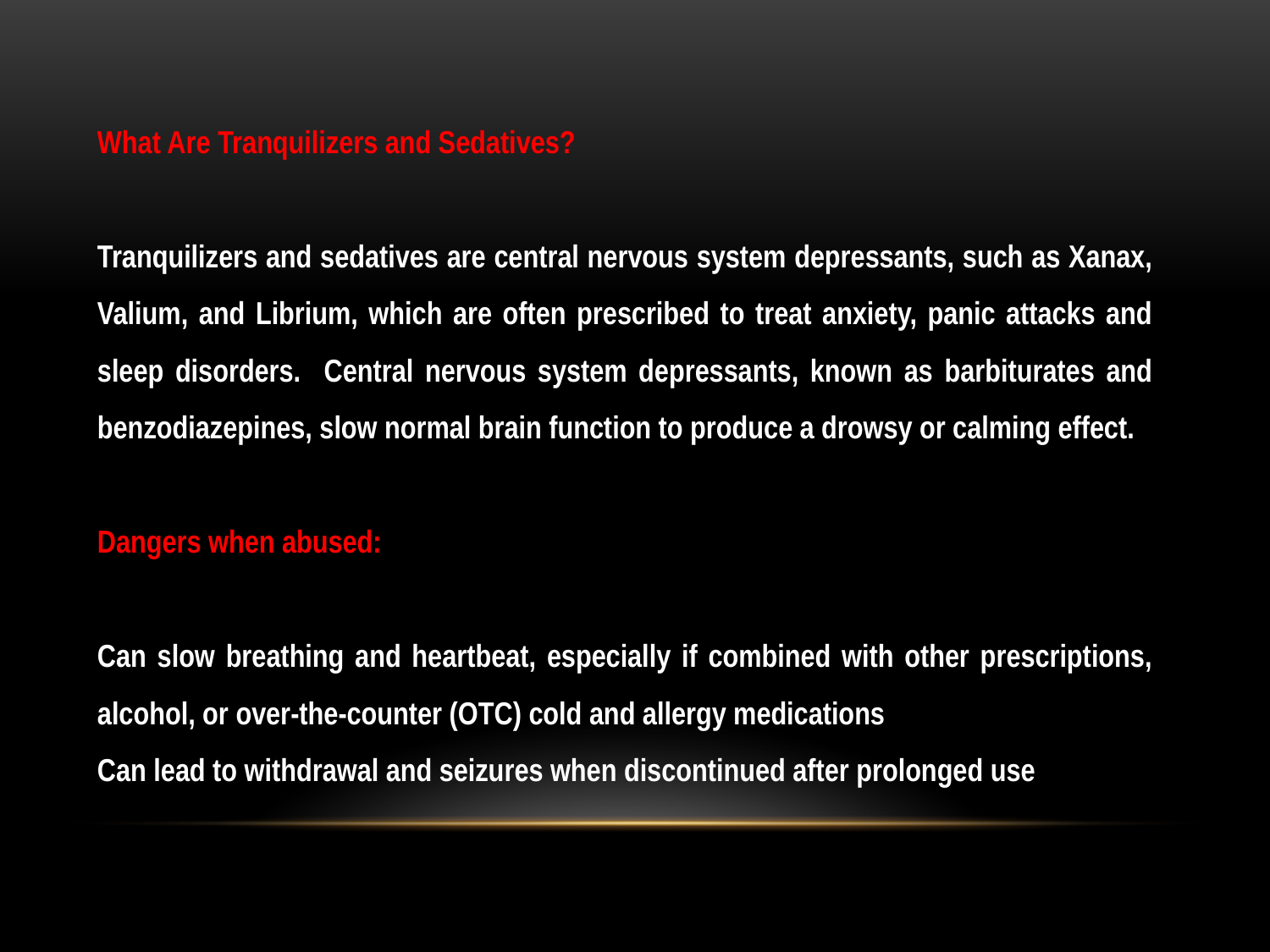

What Are Tranquilizers and Sedatives?

Tranquilizers and sedatives are central nervous system depressants, such as Xanax, Valium, and Librium, which are often prescribed to treat anxiety, panic attacks and sleep disorders.  Central nervous system depressants, known as barbiturates and benzodiazepines, slow normal brain function to produce a drowsy or calming effect.

Dangers when abused:

Can slow breathing and heartbeat, especially if combined with other prescriptions, alcohol, or over-the-counter (OTC) cold and allergy medications
Can lead to withdrawal and seizures when discontinued after prolonged use